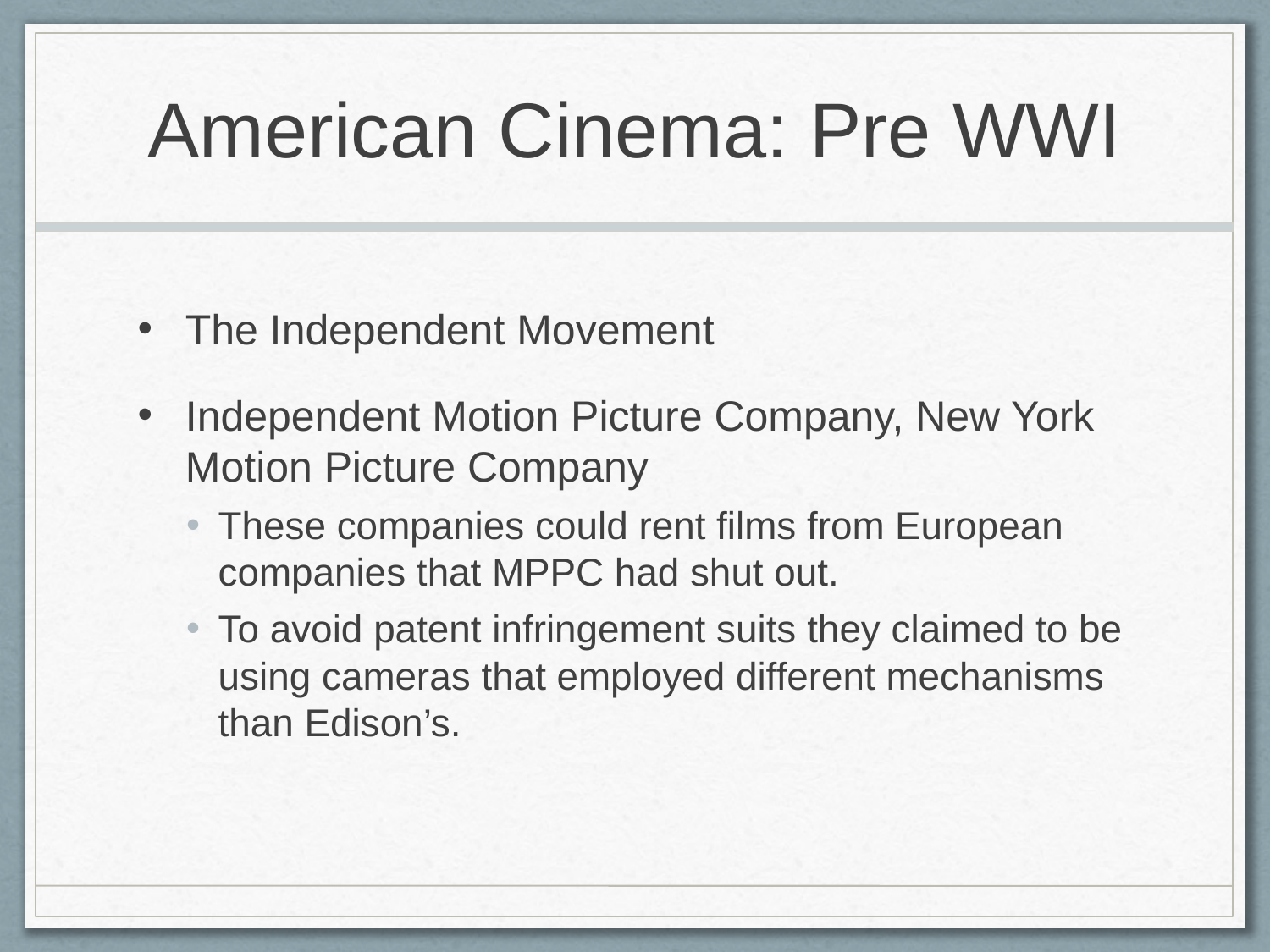

# American Cinema: Pre WWI
The Independent Movement
Independent Motion Picture Company, New York Motion Picture Company
These companies could rent films from European companies that MPPC had shut out.
To avoid patent infringement suits they claimed to be using cameras that employed different mechanisms than Edison’s.